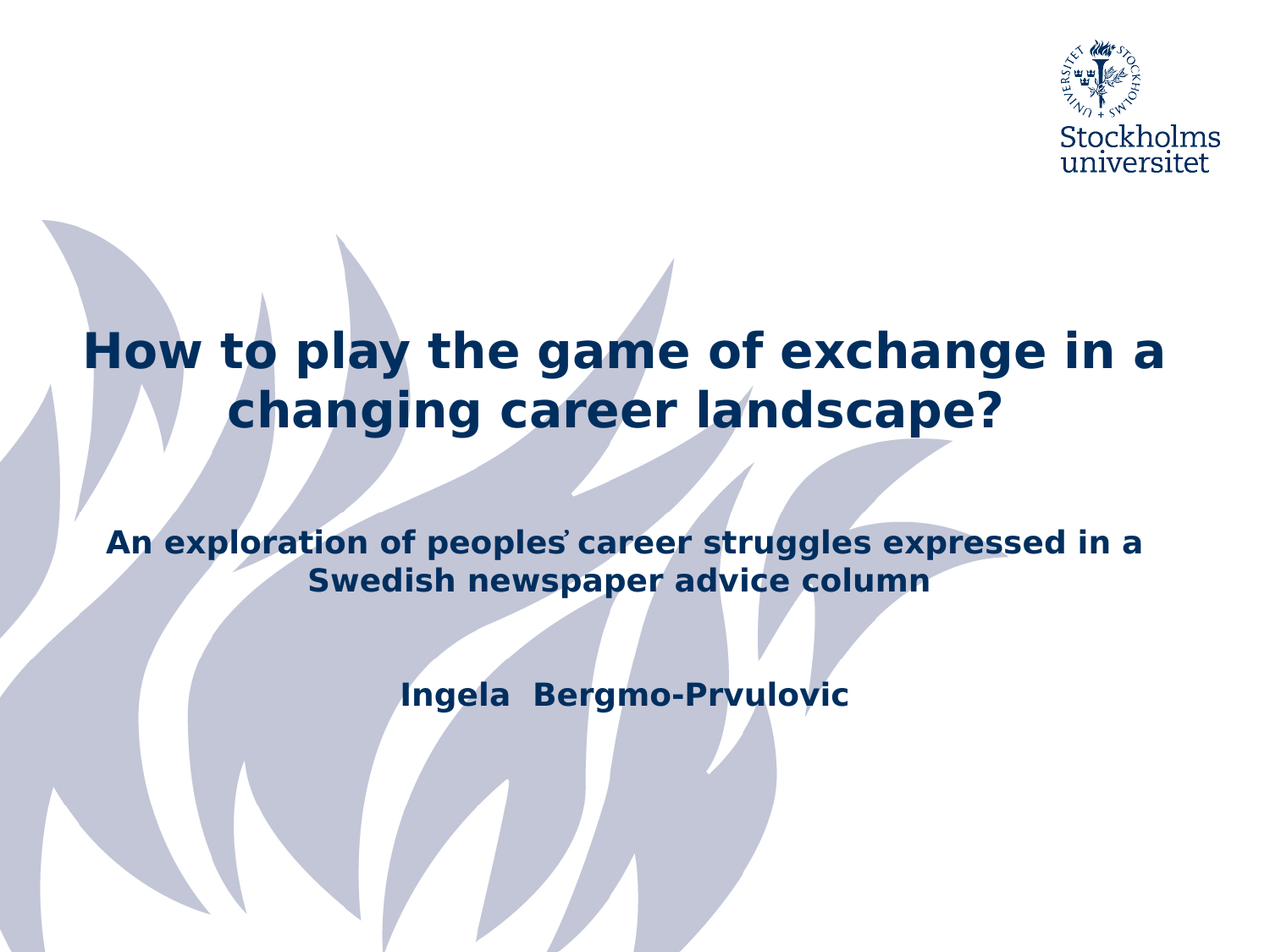

# How to play the game of exchange in a changing career landscape? An exploration of peoples̓ career struggles expressed in a Swedish newspaper advice column Ingela  Bergmo-Prvulovic